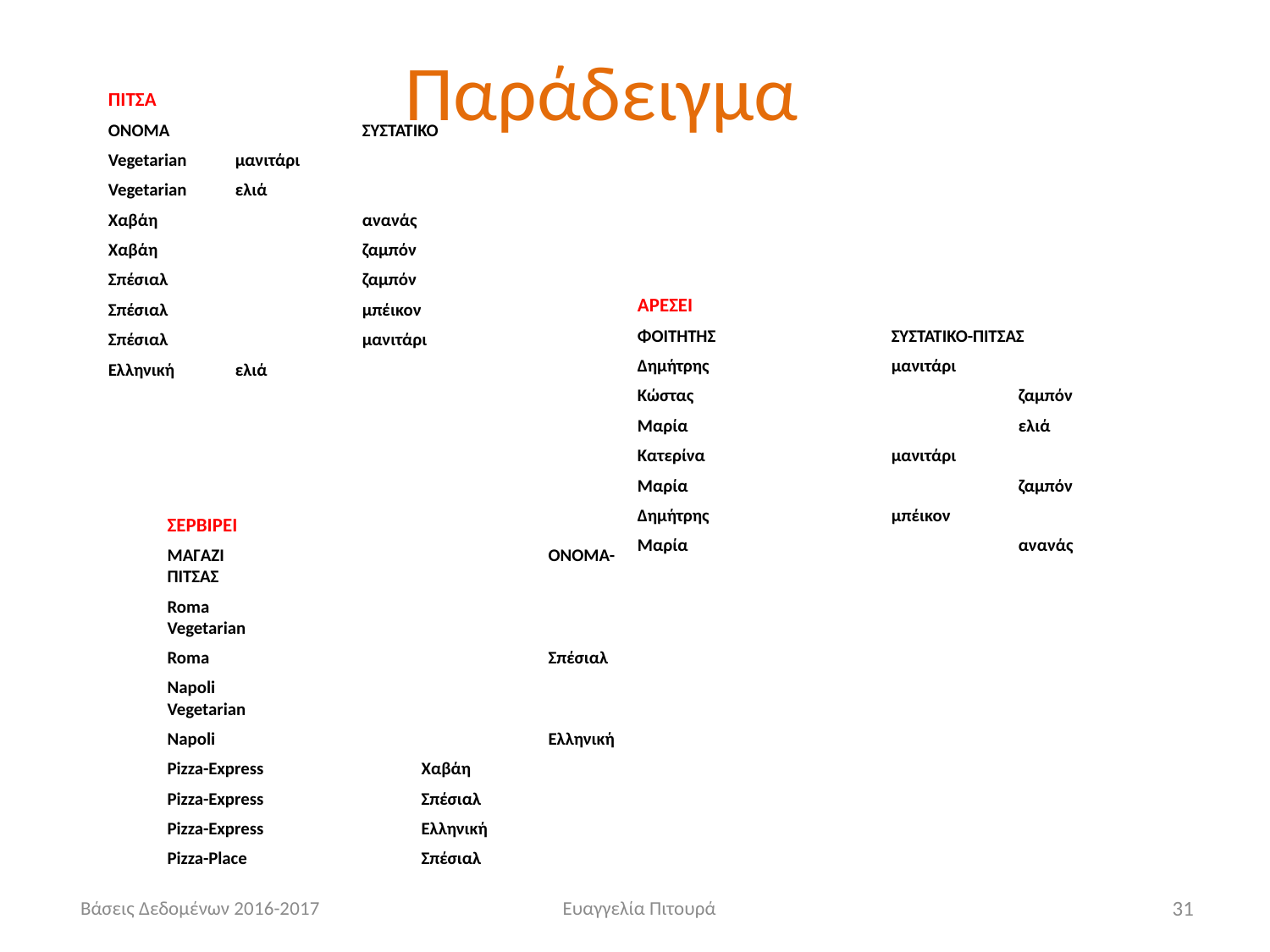

# Παράδειγμα
ΠΙΤΣΑ
ΟΝΟΜΑ		ΣΥΣΤΑΤΙΚΟ
Vegetarian	μανιτάρι
Vegetarian	ελιά
Χαβάη		ανανάς
Χαβάη		ζαμπόν
Σπέσιαλ		ζαμπόν
Σπέσιαλ		μπέικον
Σπέσιαλ		μανιτάρι
Ελληνική	ελιά
ΑΡΕΣΕΙ
ΦΟΙΤΗΤΗΣ		ΣΥΣΤΑΤΙΚΟ-ΠΙΤΣΑΣ
Δημήτρης		μανιτάρι
Κώστας			ζαμπόν
Μαρία			ελιά
Κατερίνα		μανιτάρι
Μαρία			ζαμπόν
Δημήτρης		μπέικον
Μαρία			ανανάς
ΣΕΡΒΙΡΕΙ
ΜΑΓΑΖΙ			ΟΝΟΜΑ-ΠΙΤΣΑΣ
Roma			Vegetarian
Roma			Σπέσιαλ
Napoli			Vegetarian
Napoli			Ελληνική
Pizza-Express		Χαβάη
Pizza-Express		Σπέσιαλ
Pizza-Express		Ελληνική
Pizza-Place		Σπέσιαλ

Βάσεις Δεδομένων 2016-2017
Ευαγγελία Πιτουρά
31